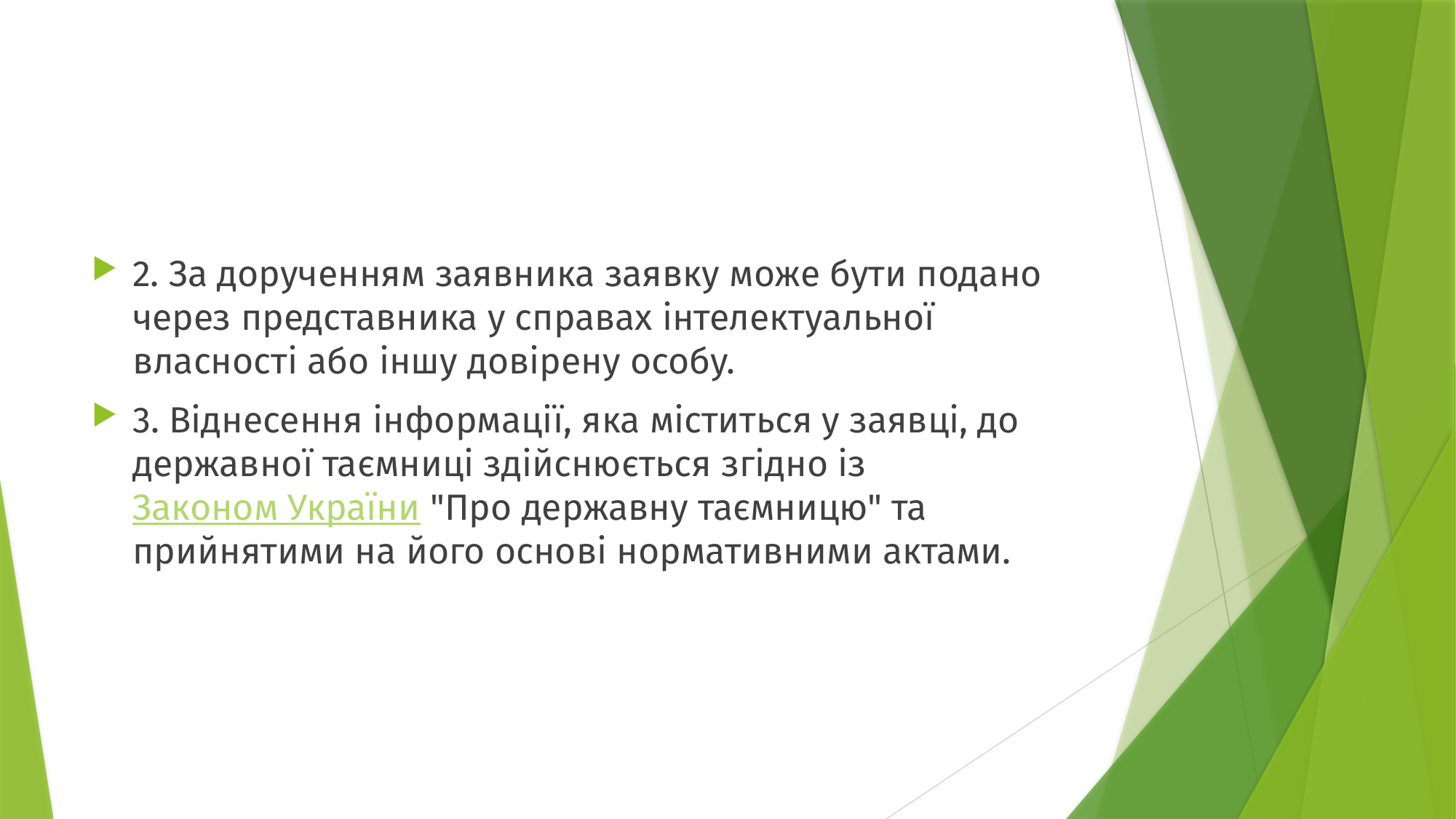

2. За дорученням заявника заявку може бути подано через представника у справах інтелектуальної власності або іншу довірену особу.
3. Віднесення інформації, яка міститься у заявці, до державної таємниці здійснюється згідно із Законом України "Про державну таємницю" та прийнятими на його основі нормативними актами.